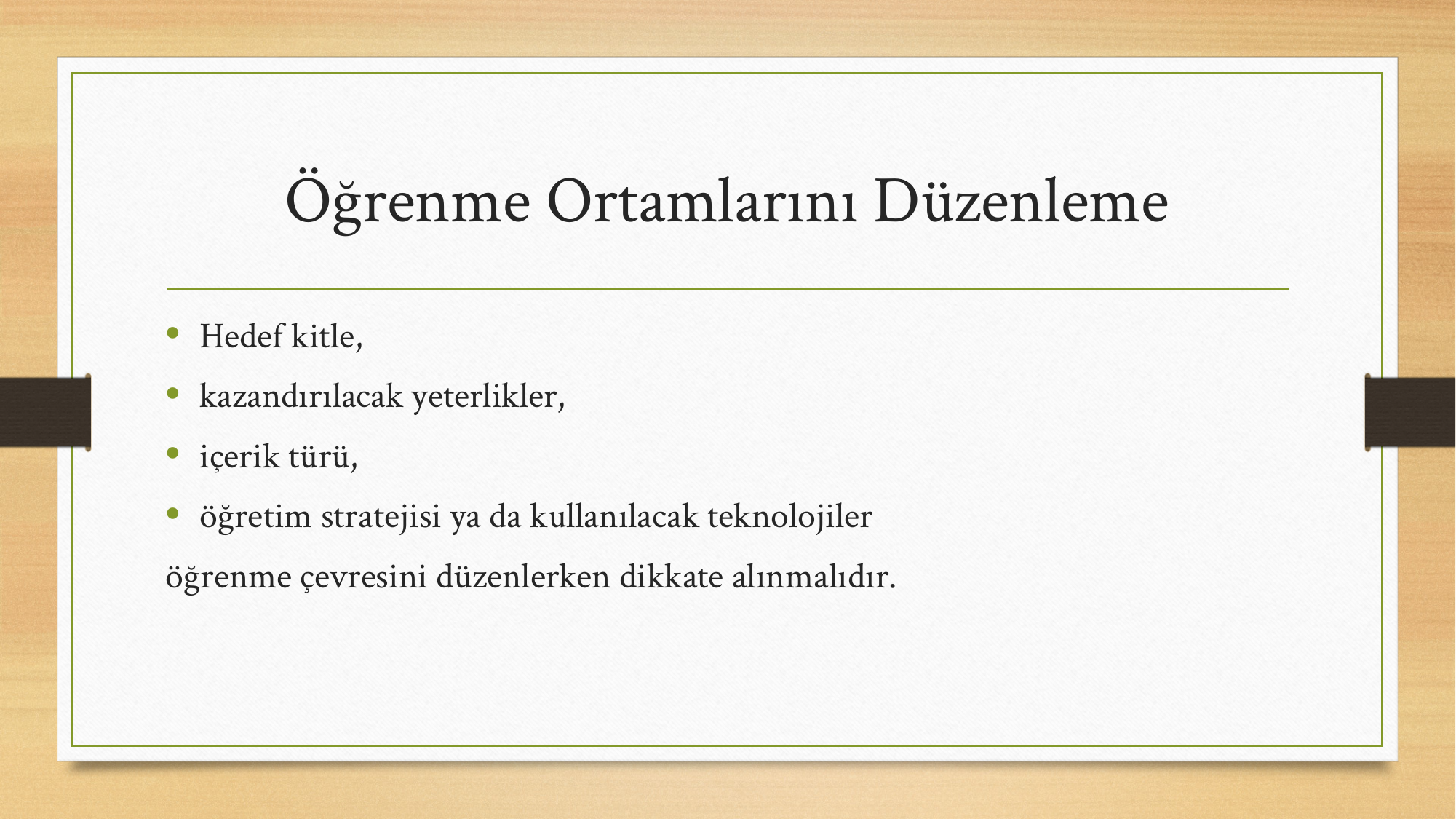

# Öğrenme Ortamlarını Düzenleme
Hedef kitle,
kazandırılacak yeterlikler,
içerik türü,
öğretim stratejisi ya da kullanılacak teknolojiler
öğrenme çevresini düzenlerken dikkate alınmalıdır.